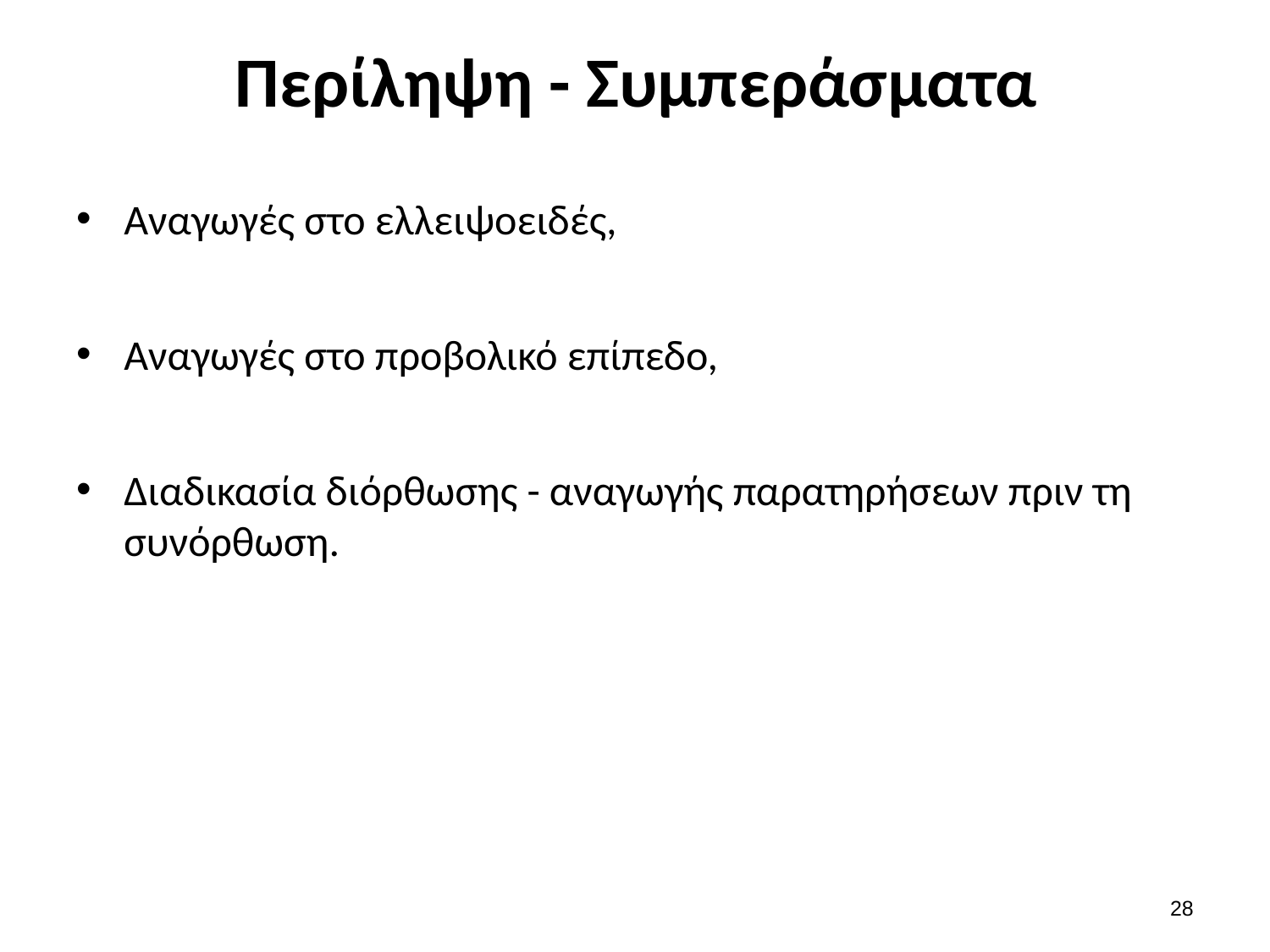

# Περίληψη - Συμπεράσματα
Αναγωγές στο ελλειψοειδές,
Αναγωγές στο προβολικό επίπεδο,
Διαδικασία διόρθωσης - αναγωγής παρατηρήσεων πριν τη συνόρθωση.

28